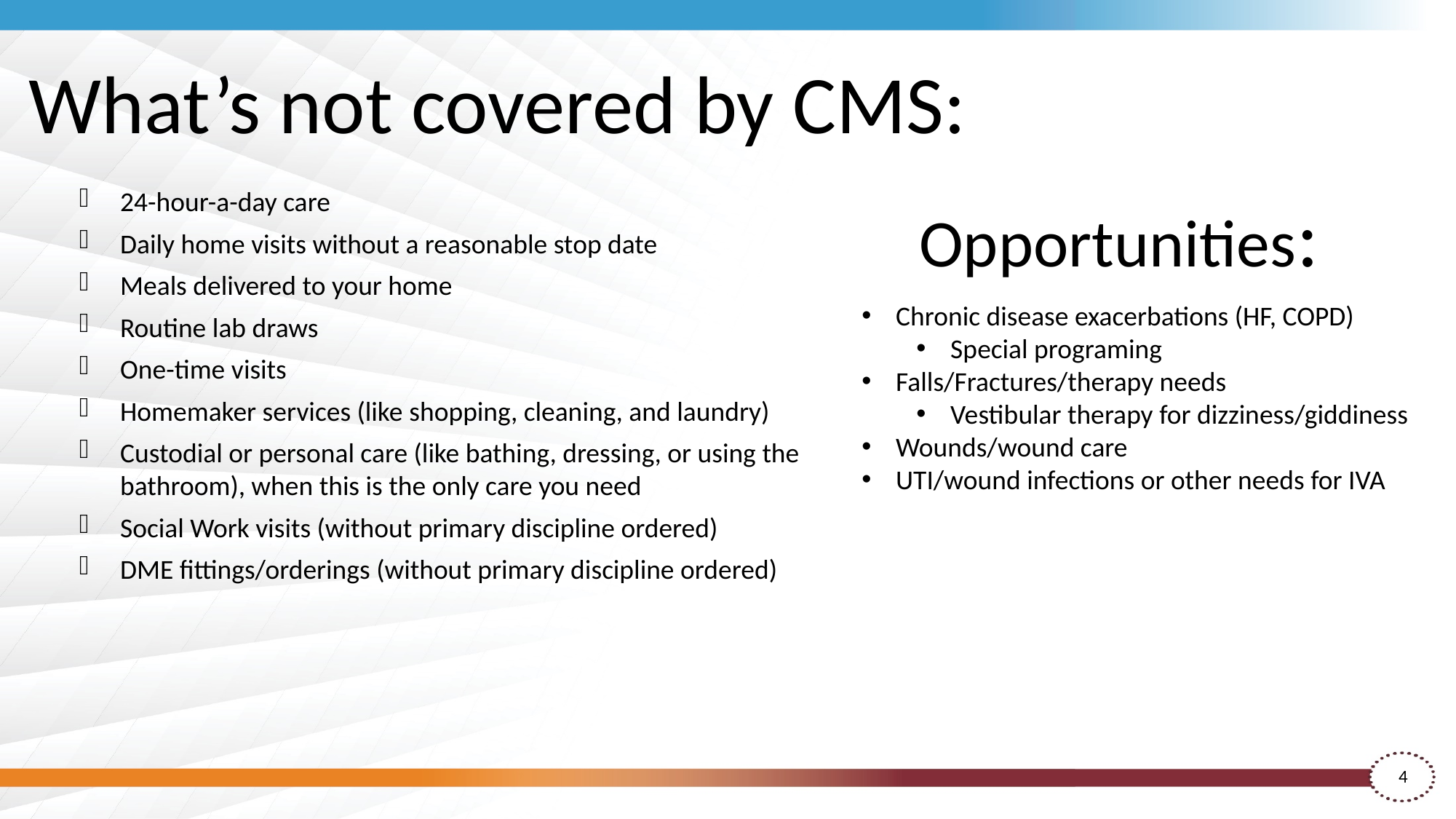

What’s not covered by CMS:
24-hour-a-day care
Daily home visits without a reasonable stop date
Meals delivered to your home
Routine lab draws
One-time visits
Homemaker services (like shopping, cleaning, and laundry)
Custodial or personal care (like bathing, dressing, or using the bathroom), when this is the only care you need
Social Work visits (without primary discipline ordered)
DME fittings/orderings (without primary discipline ordered)

Opportunities:
Chronic disease exacerbations (HF, COPD)
Special programing
Falls/Fractures/therapy needs
Vestibular therapy for dizziness/giddiness
Wounds/wound care
UTI/wound infections or other needs for IVA